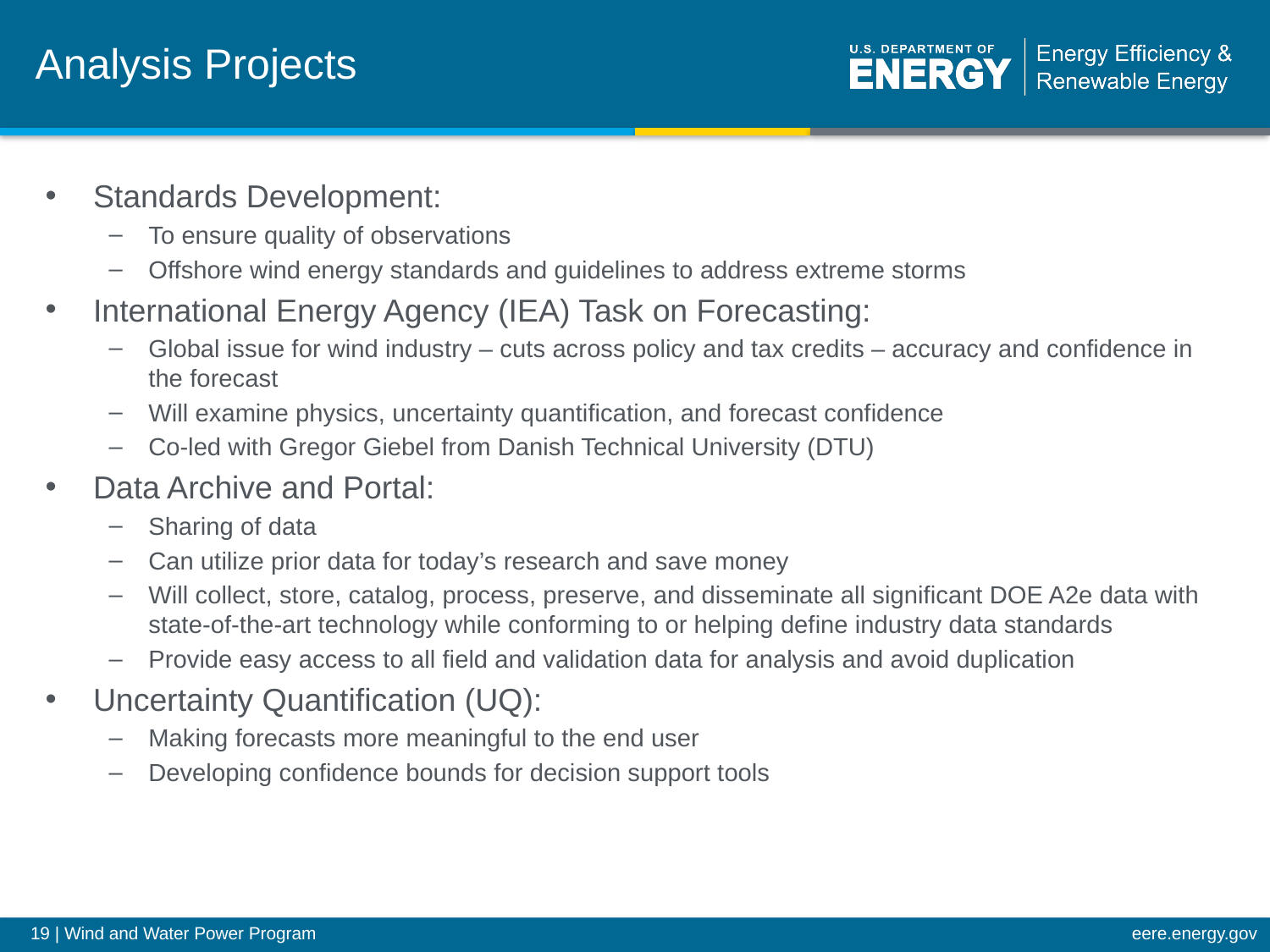

# Analysis Projects
Standards Development:
To ensure quality of observations
Offshore wind energy standards and guidelines to address extreme storms
International Energy Agency (IEA) Task on Forecasting:
Global issue for wind industry – cuts across policy and tax credits – accuracy and confidence in the forecast
Will examine physics, uncertainty quantification, and forecast confidence
Co-led with Gregor Giebel from Danish Technical University (DTU)
Data Archive and Portal:
Sharing of data
Can utilize prior data for today’s research and save money
Will collect, store, catalog, process, preserve, and disseminate all significant DOE A2e data with state-of-the-art technology while conforming to or helping define industry data standards
Provide easy access to all field and validation data for analysis and avoid duplication
Uncertainty Quantification (UQ):
Making forecasts more meaningful to the end user
Developing confidence bounds for decision support tools